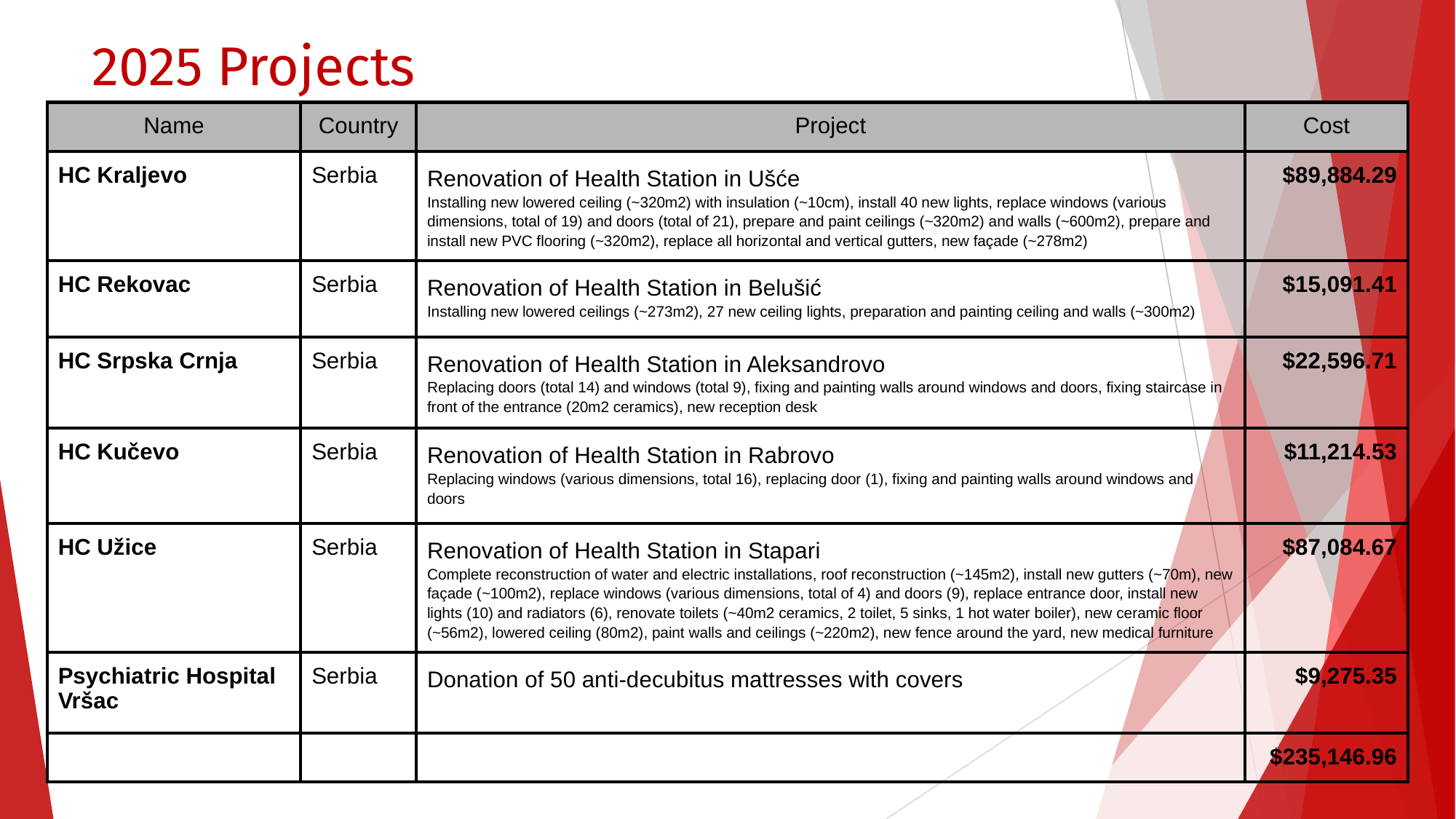

# 2025 Projects
| Name | Country | Project | Cost |
| --- | --- | --- | --- |
| HC Kraljevo | Serbia | Renovation of Health Station in Ušće Installing new lowered ceiling (~320m2) with insulation (~10cm), install 40 new lights, replace windows (various dimensions, total of 19) and doors (total of 21), prepare and paint ceilings (~320m2) and walls (~600m2), prepare and install new PVC flooring (~320m2), replace all horizontal and vertical gutters, new façade (~278m2) | $89,884.29 |
| HC Rekovac | Serbia | Renovation of Health Station in Belušić Installing new lowered ceilings (~273m2), 27 new ceiling lights, preparation and painting ceiling and walls (~300m2) | $15,091.41 |
| HC Srpska Crnja | Serbia | Renovation of Health Station in Aleksandrovo Replacing doors (total 14) and windows (total 9), fixing and painting walls around windows and doors, fixing staircase in front of the entrance (20m2 ceramics), new reception desk | $22,596.71 |
| HC Kučevo | Serbia | Renovation of Health Station in Rabrovo Replacing windows (various dimensions, total 16), replacing door (1), fixing and painting walls around windows and doors | $11,214.53 |
| HC Užice | Serbia | Renovation of Health Station in Stapari Complete reconstruction of water and electric installations, roof reconstruction (~145m2), install new gutters (~70m), new façade (~100m2), replace windows (various dimensions, total of 4) and doors (9), replace entrance door, install new lights (10) and radiators (6), renovate toilets (~40m2 ceramics, 2 toilet, 5 sinks, 1 hot water boiler), new ceramic floor (~56m2), lowered ceiling (80m2), paint walls and ceilings (~220m2), new fence around the yard, new medical furniture | $87,084.67 |
| Psychiatric Hospital Vršac | Serbia | Donation of 50 anti-decubitus mattresses with covers | $9,275.35 |
|  |  |  | $235,146.96 |